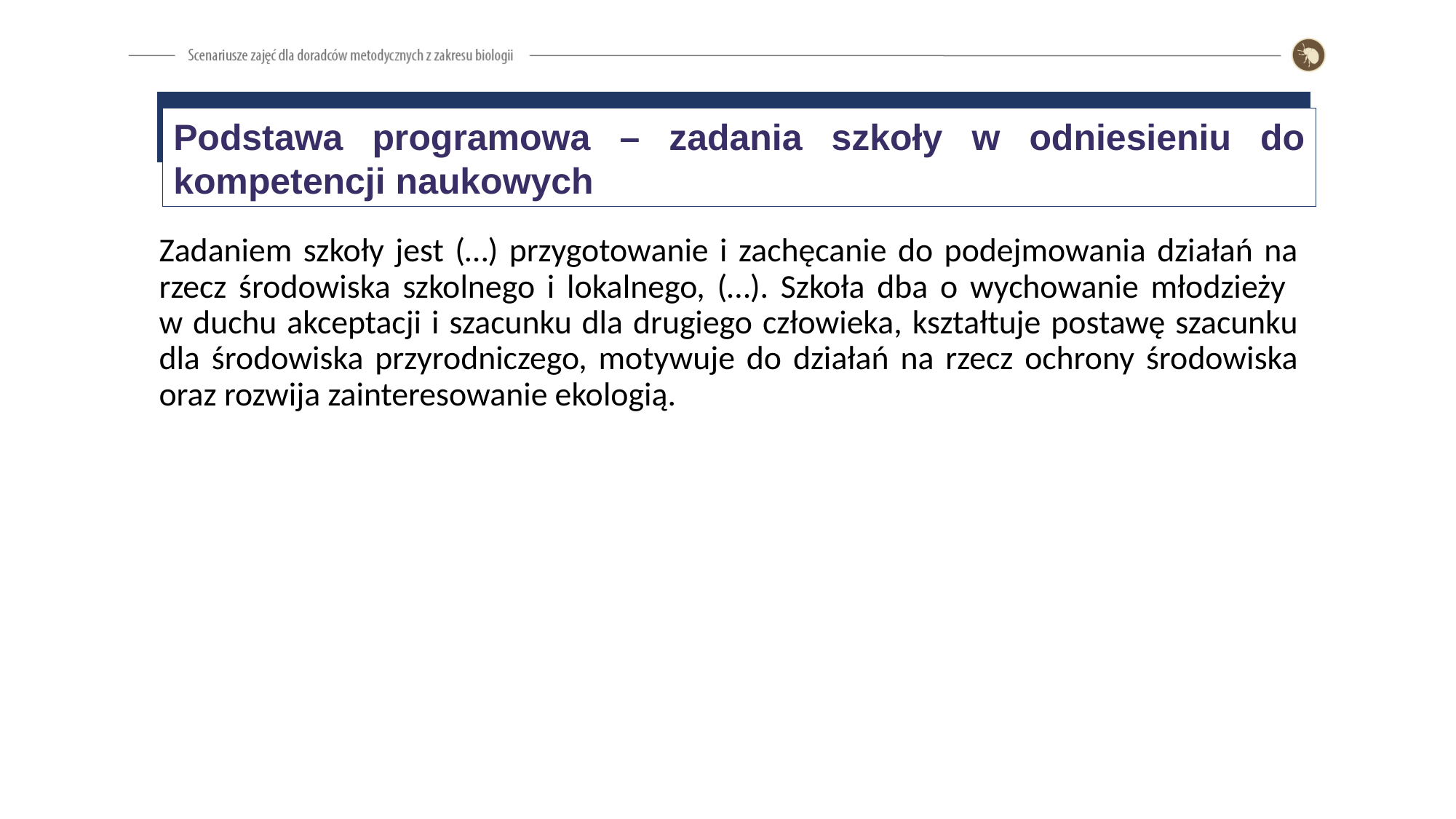

Podstawa programowa – zadania szkoły w odniesieniu do kompetencji naukowych
Zadaniem szkoły jest (…) przygotowanie i zachęcanie do podejmowania działań na rzecz środowiska szkolnego i lokalnego, (…). Szkoła dba o wychowanie młodzieży
w duchu akceptacji i szacunku dla drugiego człowieka, kształtuje postawę szacunku dla środowiska przyrodniczego, motywuje do działań na rzecz ochrony środowiska oraz rozwija zainteresowanie ekologią.